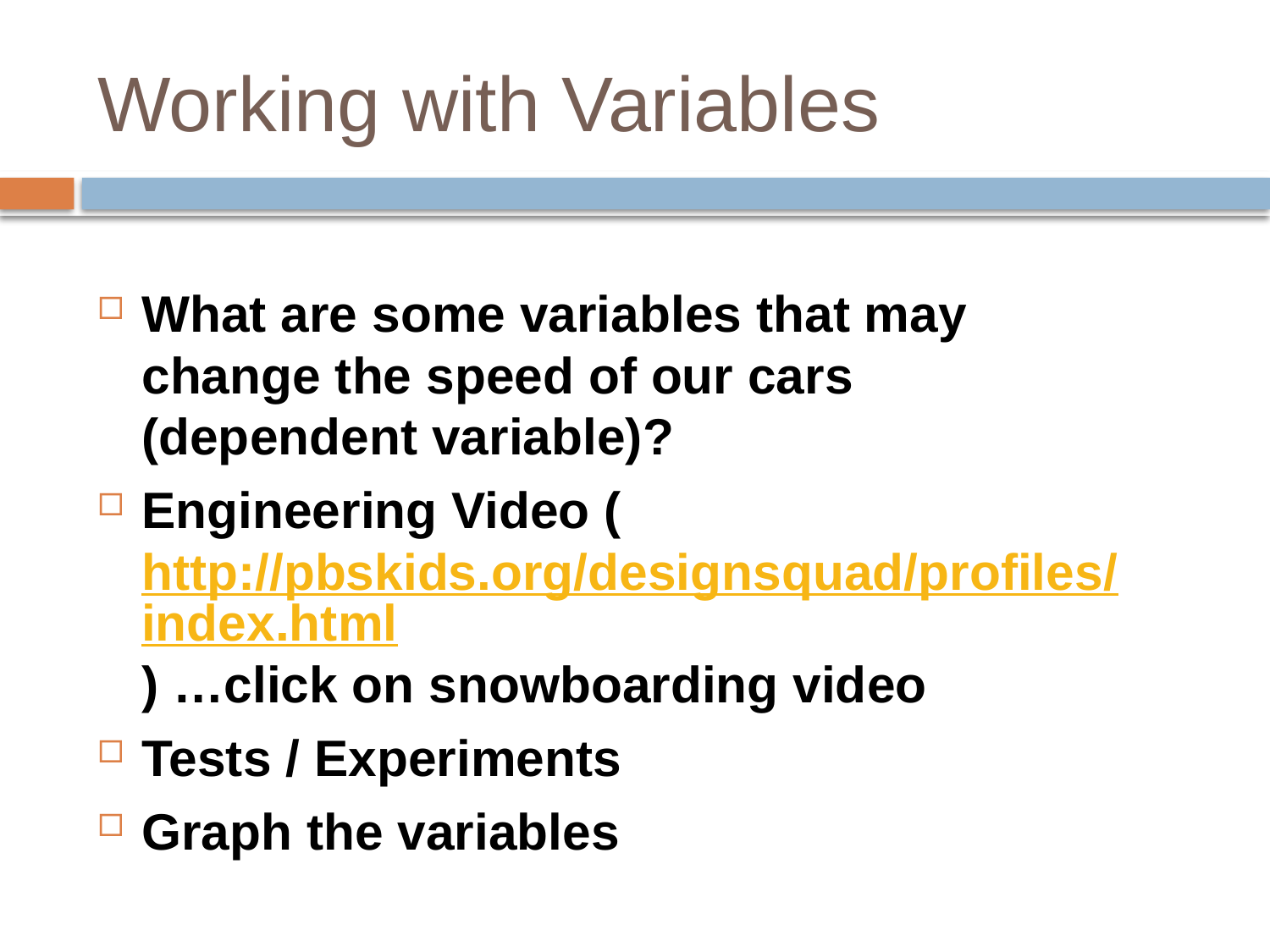

# Working with Variables
What are some variables that may change the speed of our cars (dependent variable)?
Engineering Video (http://pbskids.org/designsquad/profiles/index.html) …click on snowboarding video
Tests / Experiments
Graph the variables